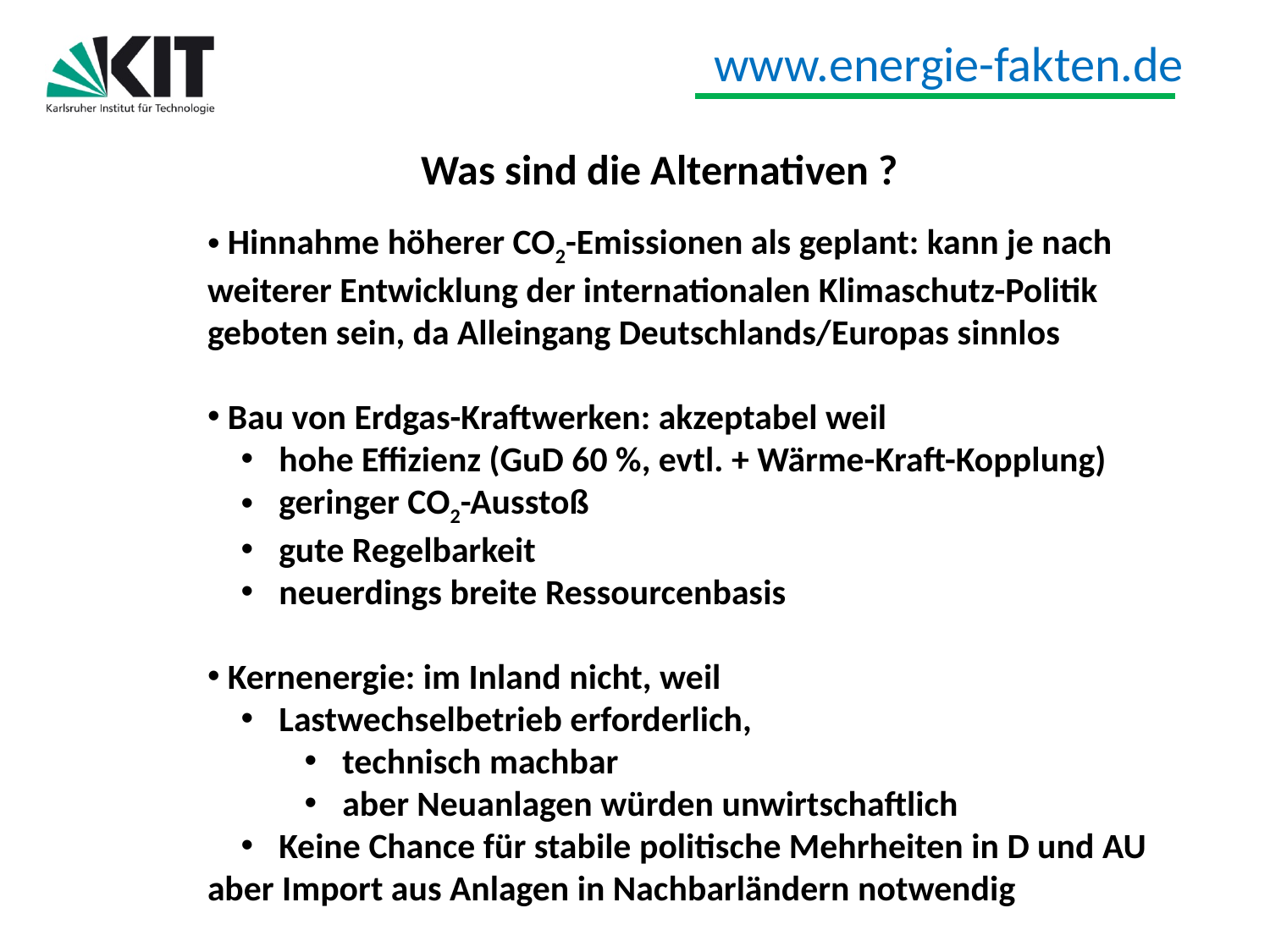

Was sind die Alternativen ?
 Hinnahme höherer CO2-Emissionen als geplant: kann je nach weiterer Entwicklung der internationalen Klimaschutz-Politik geboten sein, da Alleingang Deutschlands/Europas sinnlos

 Bau von Erdgas-Kraftwerken: akzeptabel weil
 hohe Effizienz (GuD 60 %, evtl. + Wärme-Kraft-Kopplung)
 geringer CO2-Ausstoß
 gute Regelbarkeit
 neuerdings breite Ressourcenbasis

 Kernenergie: im Inland nicht, weil
 Lastwechselbetrieb erforderlich,
 technisch machbar
 aber Neuanlagen würden unwirtschaftlich
 Keine Chance für stabile politische Mehrheiten in D und AU
aber Import aus Anlagen in Nachbarländern notwendig